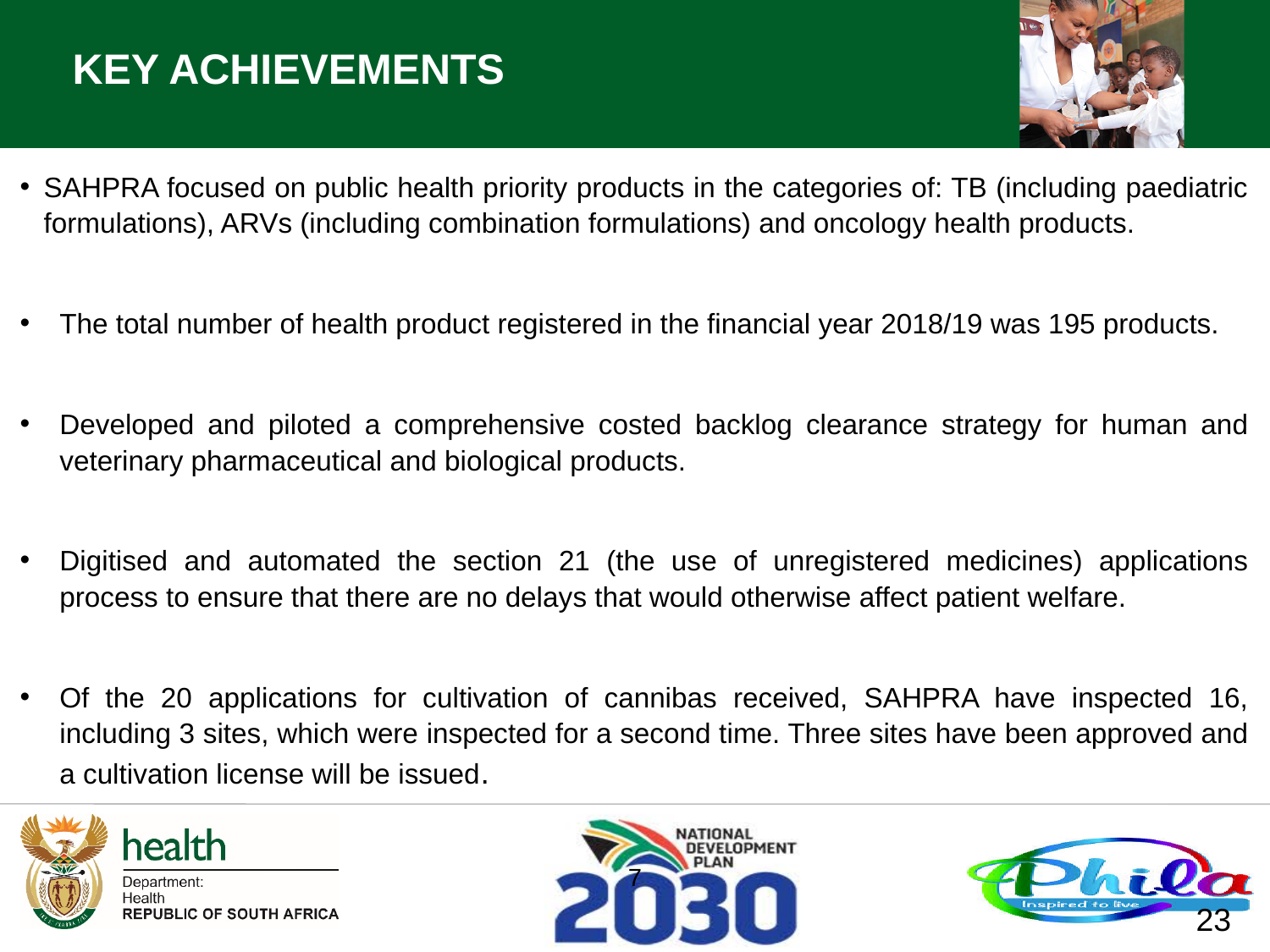

KEY ACHIEVEMENTS

SAHPRA focused on public health priority products in the categories of: TB (including paediatric formulations), ARVs (including combination formulations) and oncology health products.

The total number of health product registered in the financial year 2018/19 was 195 products.

Developed and piloted a comprehensive costed backlog clearance strategy for human and veterinary pharmaceutical and biological products.

Digitised and automated the section 21 (the use of unregistered medicines) applications process to ensure that there are no delays that would otherwise affect patient welfare.

Of the 20 applications for cultivation of cannibas received, SAHPRA have inspected 16, including 3 sites, which were inspected for a second time. Three sites have been approved and a cultivation license will be issued.

7
23